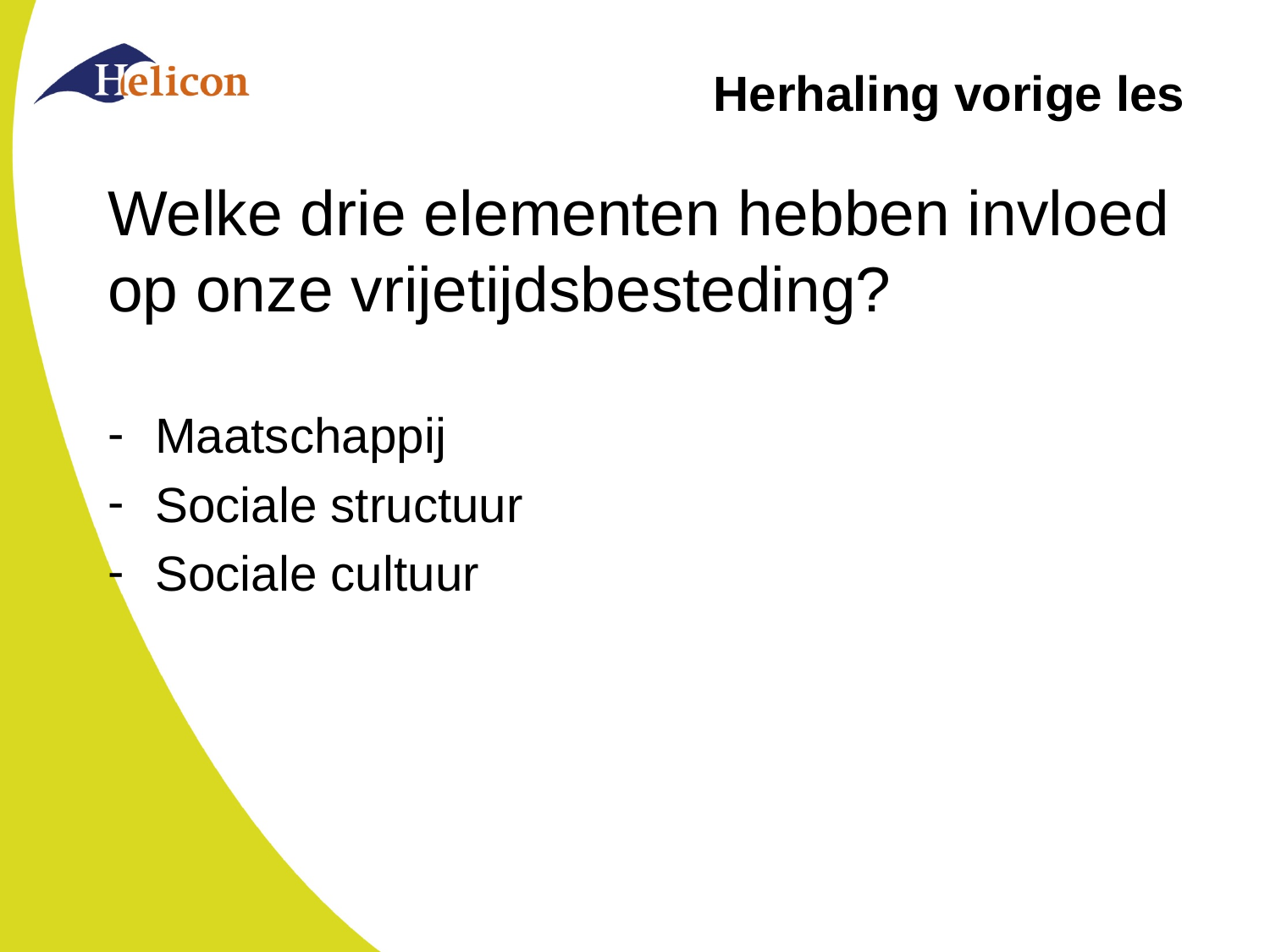

# Herhaling vorige les
Welke drie elementen hebben invloed op onze vrijetijdsbesteding?

Maatschappij
Sociale structuur
Sociale cultuur